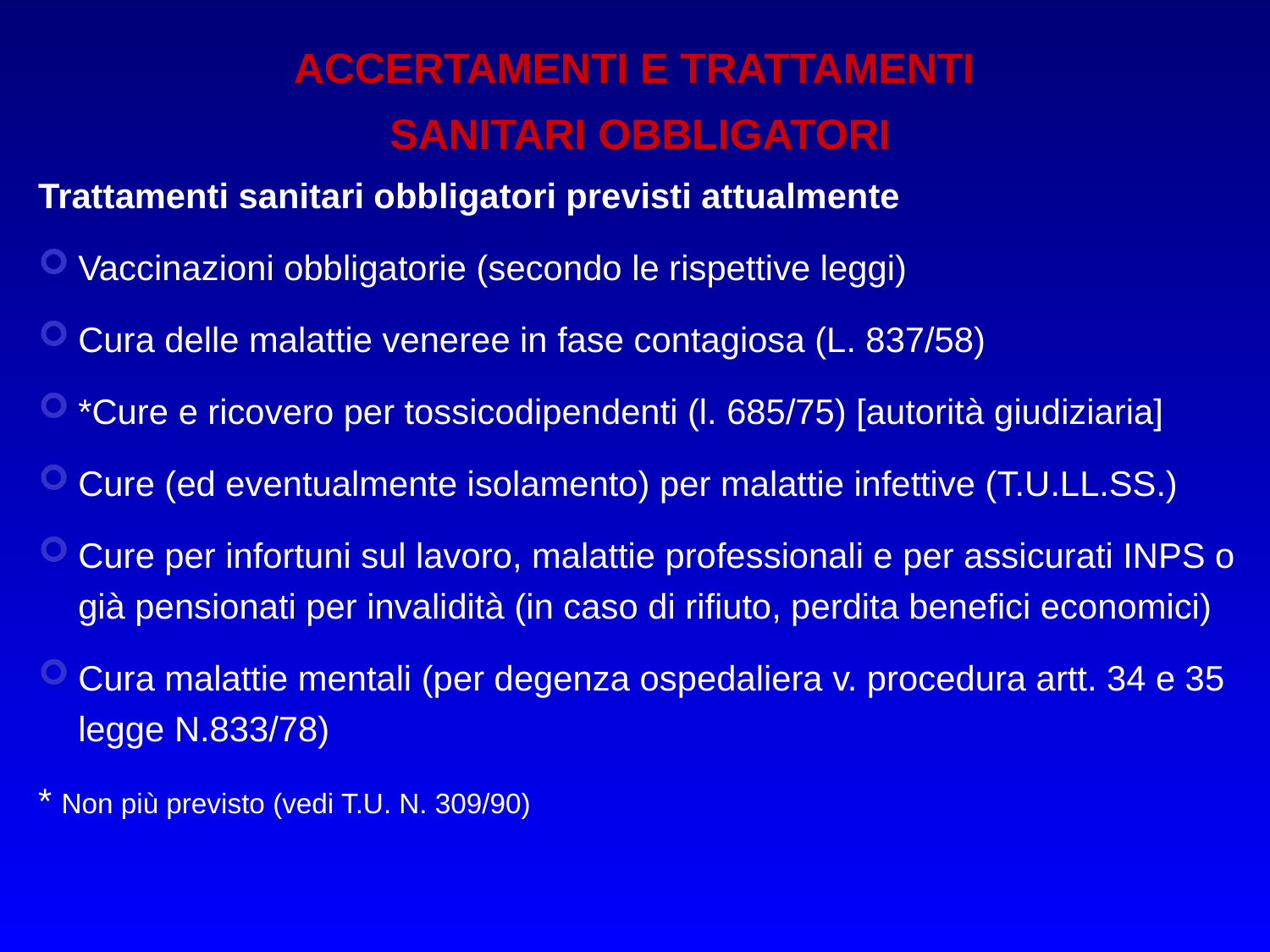

ACCERTAMENTI E TRATTAMENTI
SANITARI OBBLIGATORI
Trattamenti sanitari obbligatori previsti attualmente
Vaccinazioni obbligatorie (secondo le rispettive leggi)
Cura delle malattie veneree in fase contagiosa (L. 837/58)
*Cure e ricovero per tossicodipendenti (l. 685/75) [autorità giudiziaria]
Cure (ed eventualmente isolamento) per malattie infettive (T.U.LL.SS.)
Cure per infortuni sul lavoro, malattie professionali e per assicurati INPS o già pensionati per invalidità (in caso di rifiuto, perdita benefici economici)
Cura malattie mentali (per degenza ospedaliera v. procedura artt. 34 e 35 legge N.833/78)
* Non più previsto (vedi T.U. N. 309/90)